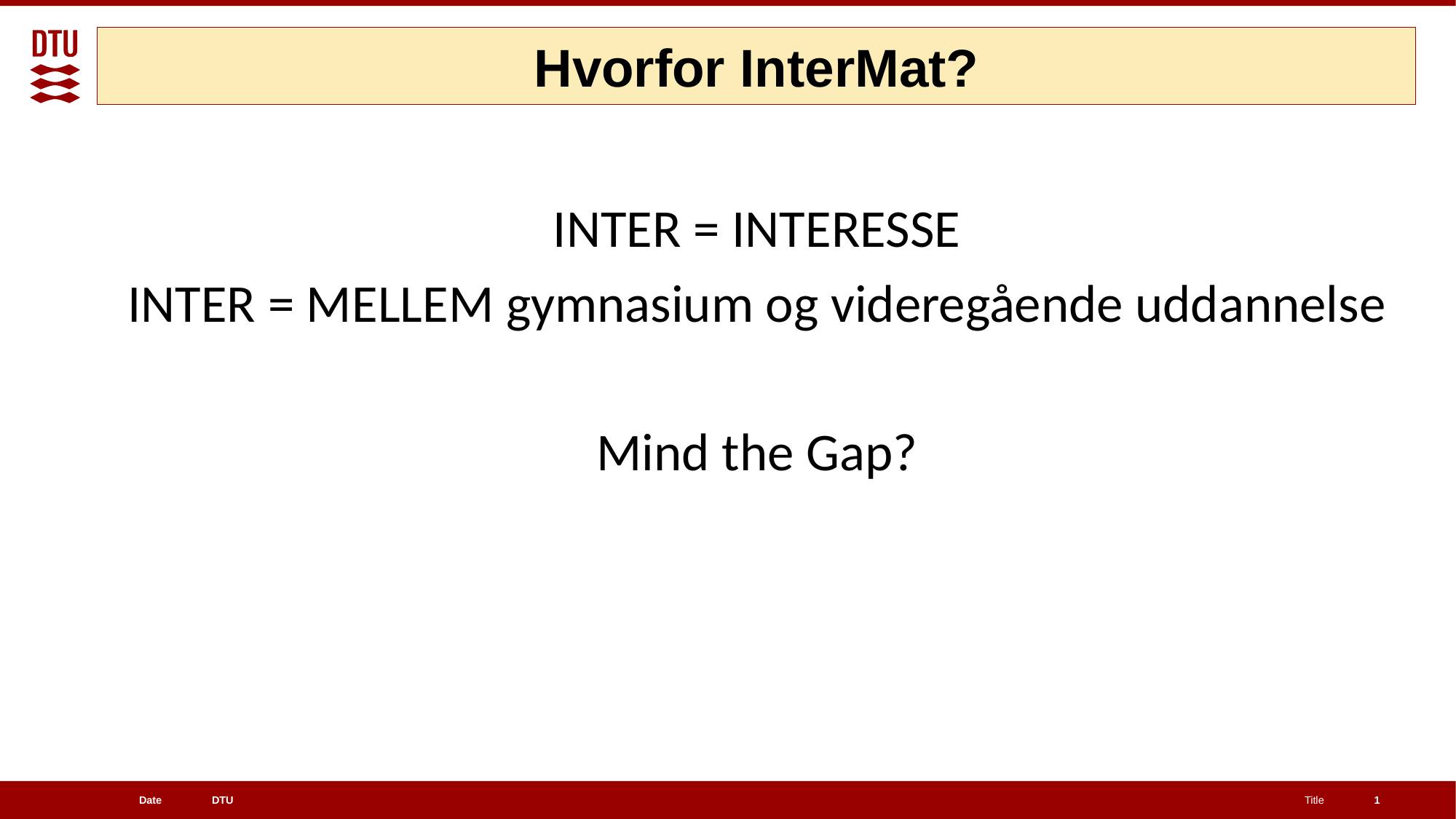

Hvorfor InterMat?
INTER = INTERESSE
INTER = MELLEM gymnasium og videregående uddannelse

Mind the Gap?

1